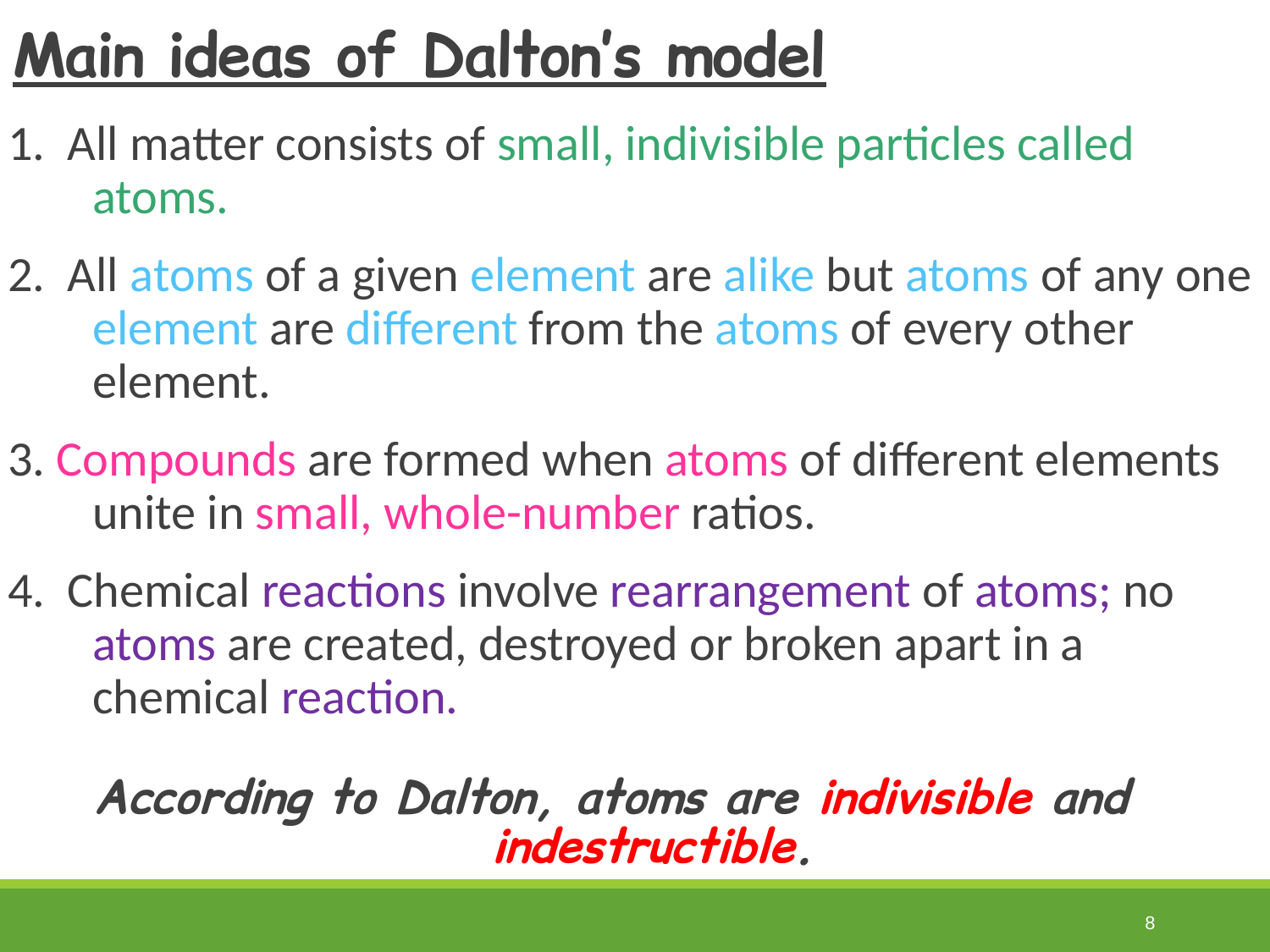

# Main ideas of Dalton’s model
1.  All matter consists of small, indivisible particles called atoms.
2.  All atoms of a given element are alike but atoms of any one element are different from the atoms of every other element.
3. Compounds are formed when atoms of different elements unite in small, whole-number ratios.
4.  Chemical reactions involve rearrangement of atoms; no atoms are created, destroyed or broken apart in a chemical reaction.

According to Dalton, atoms are indivisible and indestructible.

8